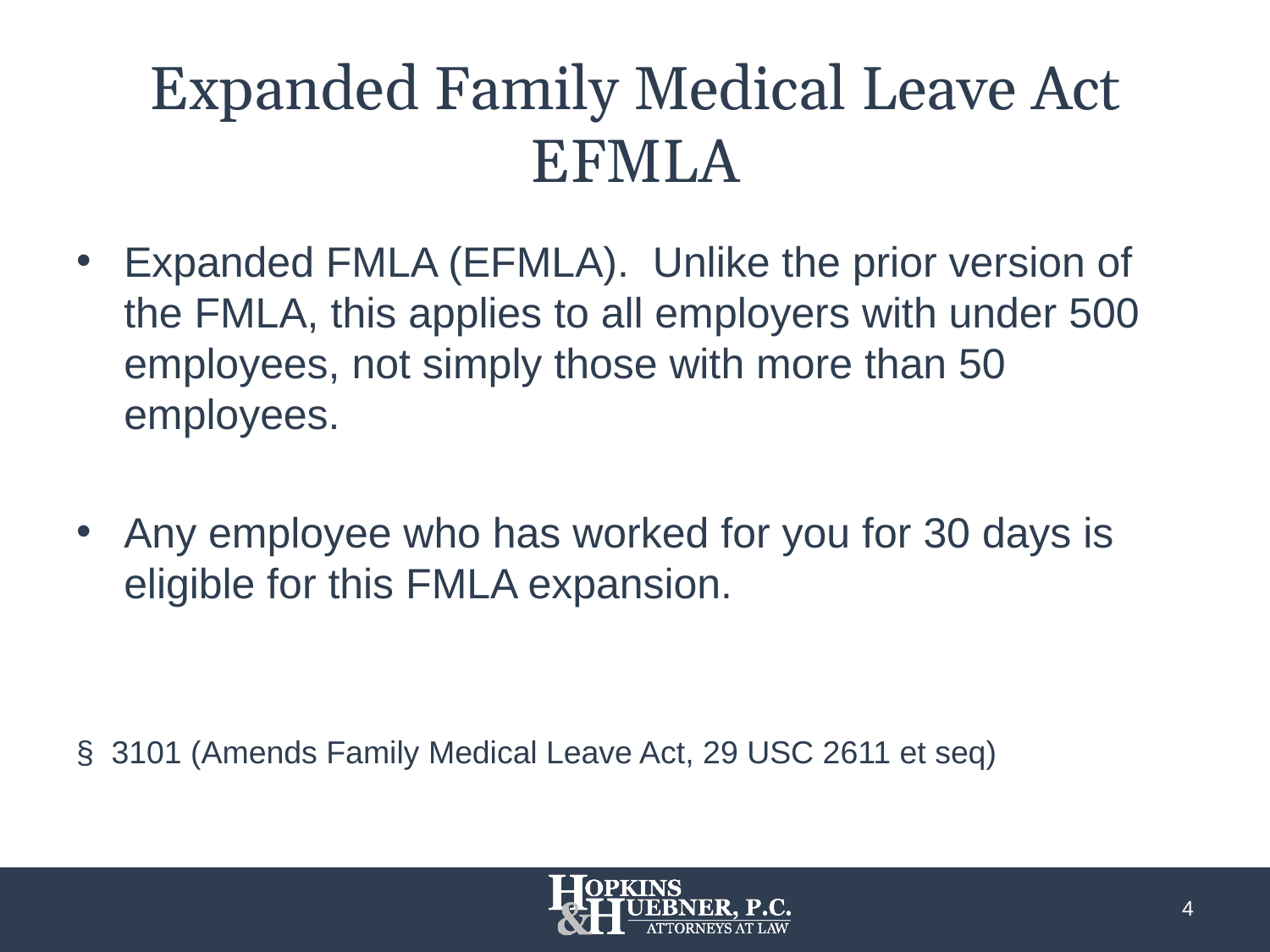

# Expanded Family Medical Leave Act EFMLA
Expanded FMLA (EFMLA).  Unlike the prior version of the FMLA, this applies to all employers with under 500 employees, not simply those with more than 50 employees.

Any employee who has worked for you for 30 days is eligible for this FMLA expansion.

§  3101 (Amends Family Medical Leave Act, 29 USC 2611 et seq)
4